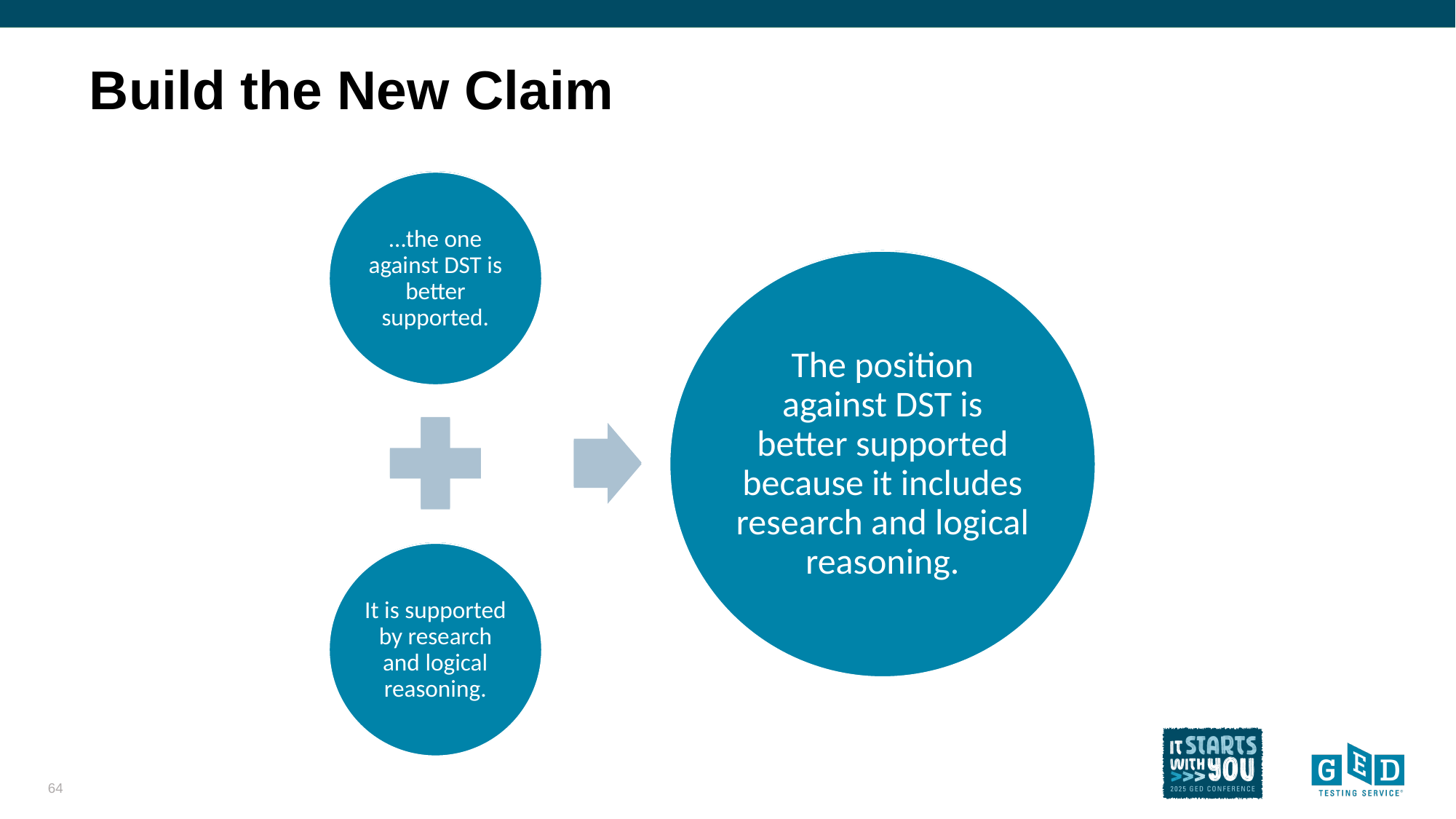

# Build the New Claim
Which argument was better supported?

Why was it better supported?

Claim
…the one against DST is better supported.

It is supported by research and logical reasoning.

The position against DST is better supported because it includes research and logical reasoning.
64